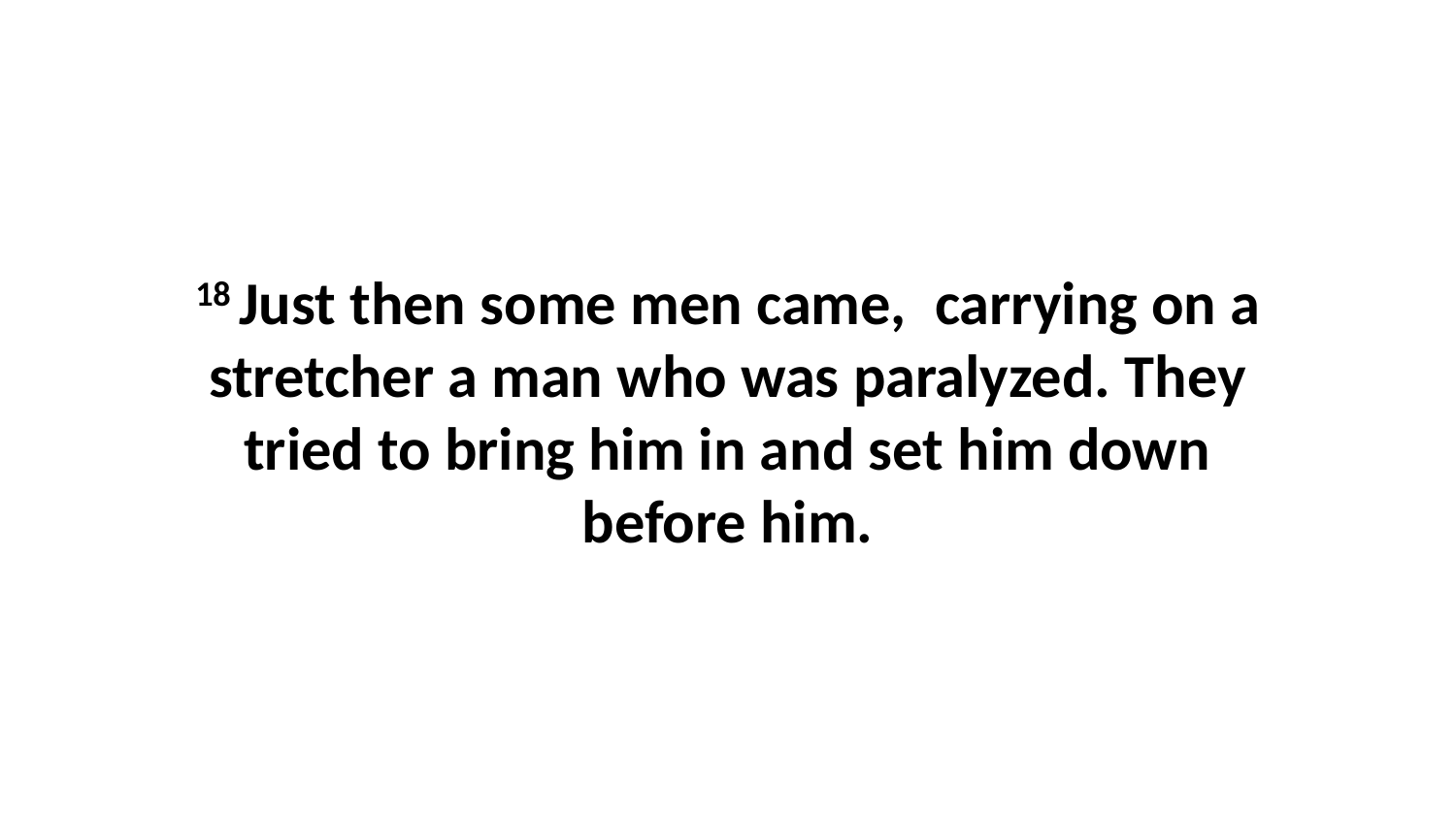

18 Just then some men came,  carrying on a stretcher a man who was paralyzed. They tried to bring him in and set him down before him.